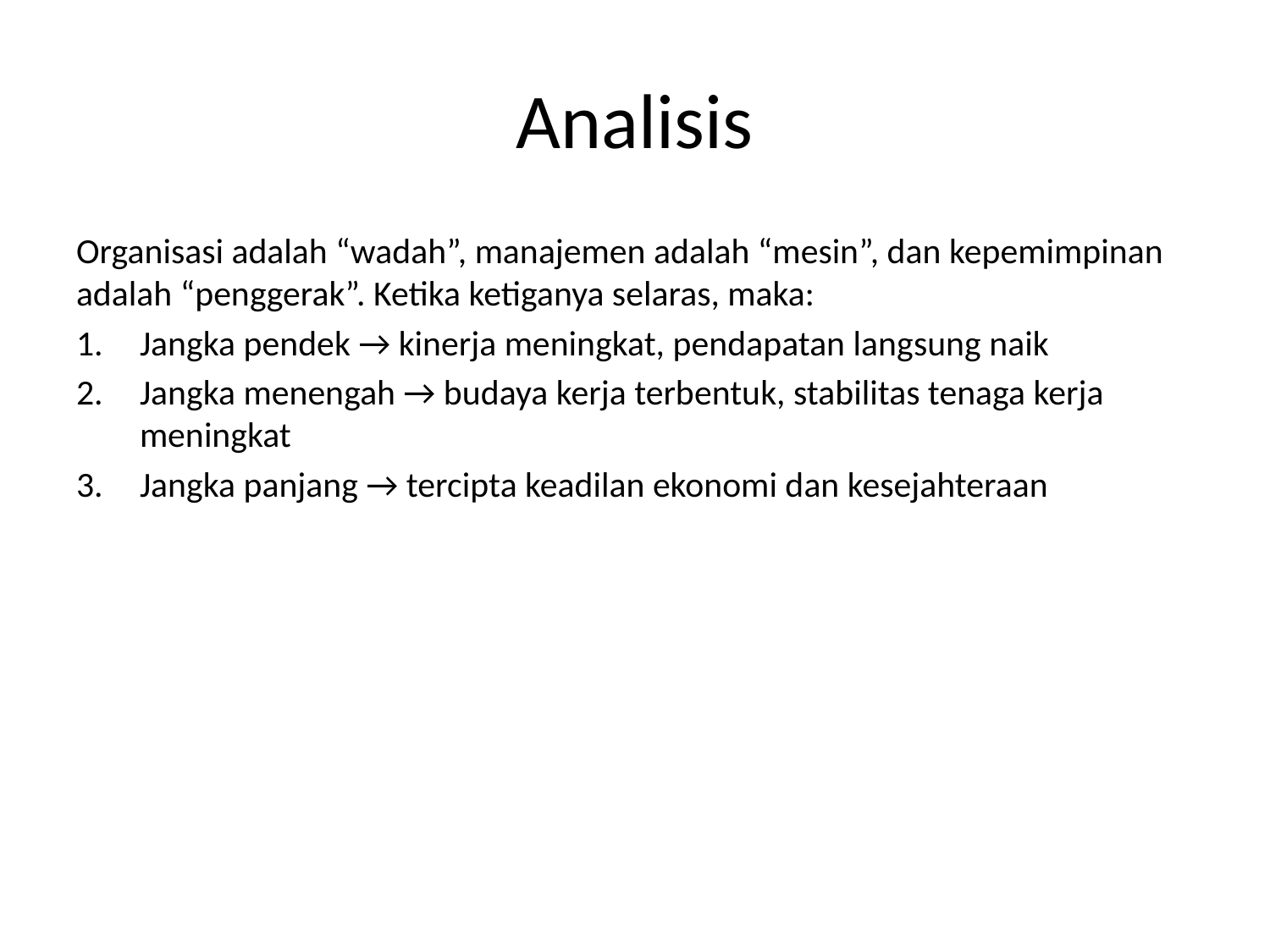

# Analisis
Organisasi adalah “wadah”, manajemen adalah “mesin”, dan kepemimpinan adalah “penggerak”. Ketika ketiganya selaras, maka:
Jangka pendek → kinerja meningkat, pendapatan langsung naik
Jangka menengah → budaya kerja terbentuk, stabilitas tenaga kerja meningkat
Jangka panjang → tercipta keadilan ekonomi dan kesejahteraan